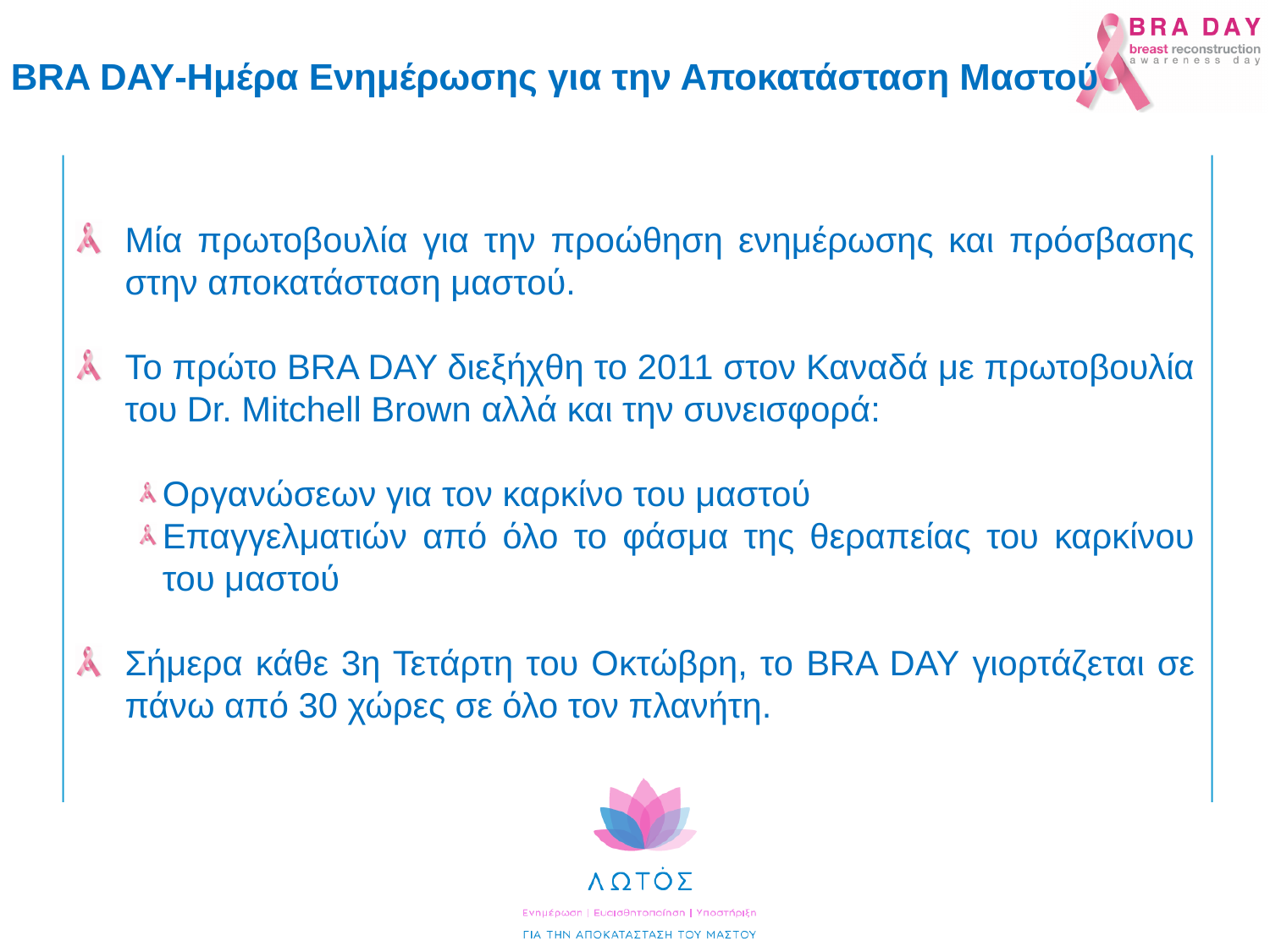

BRA DAY-Ημέρα Ενημέρωσης για την Αποκατάσταση Μαστού

Μία πρωτοβουλία για την προώθηση ενημέρωσης και πρόσβασης στην αποκατάσταση μαστού.

Το πρώτο BRA DAY διεξήχθη το 2011 στον Καναδά με πρωτοβουλία του Dr. Mitchell Brown αλλά και την συνεισφορά:

Οργανώσεων για τον καρκίνο του μαστού
Επαγγελματιών από όλο το φάσμα της θεραπείας του καρκίνου του μαστού

Σήμερα κάθε 3η Τετάρτη του Οκτώβρη, το BRA DAY γιορτάζεται σε πάνω από 30 χώρες σε όλο τον πλανήτη.